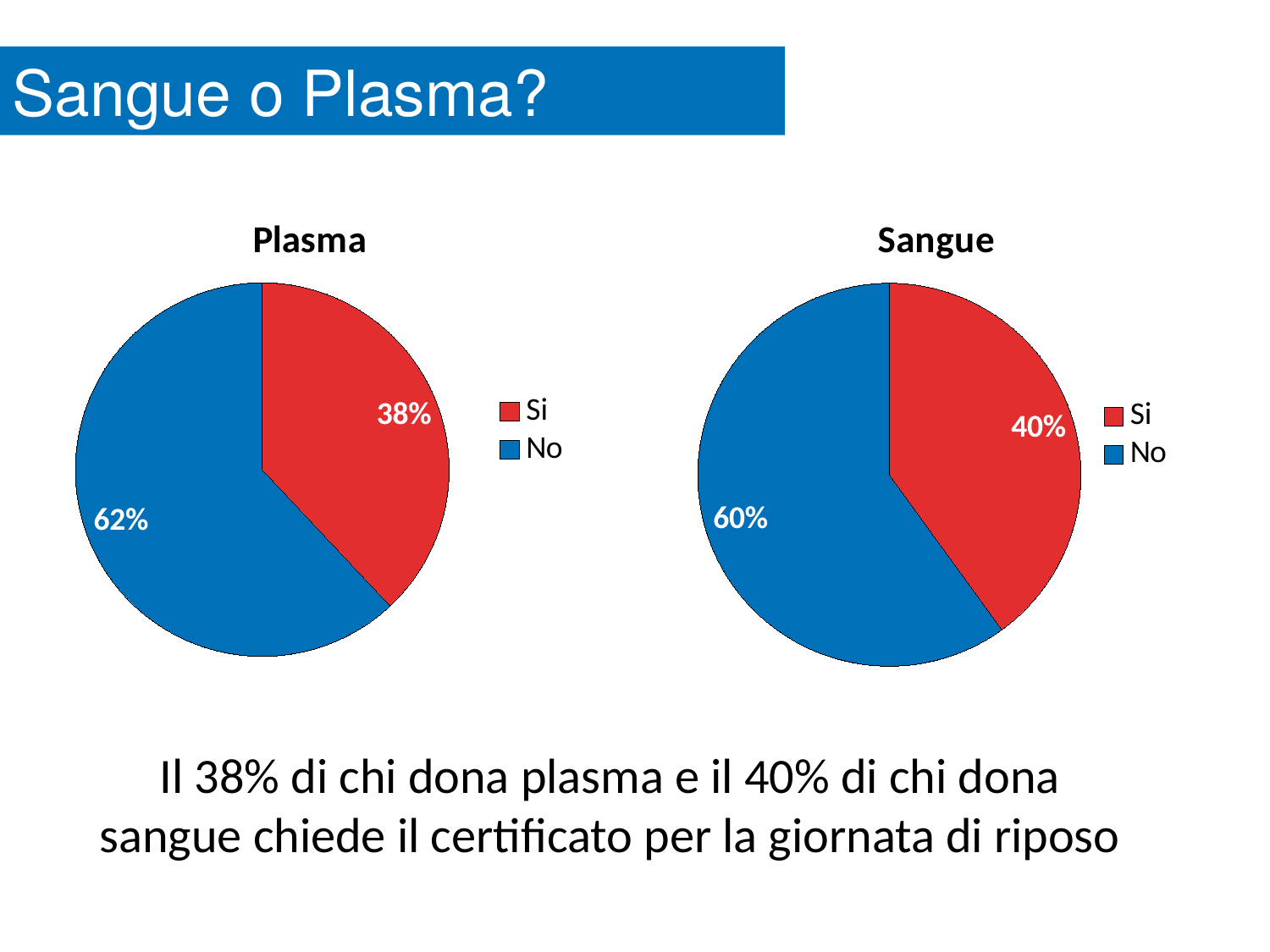

Sangue o Plasma?

### Chart:

| Category | Sangue |
|---|---|
| Si | 0.4 |
| No | 0.6 |

### Chart:

| Category | Plasma |
|---|---|
| Si | 0.38 |
| No | 0.62 |
Il 38% di chi dona plasma e il 40% di chi dona sangue chiede il certificato per la giornata di riposo